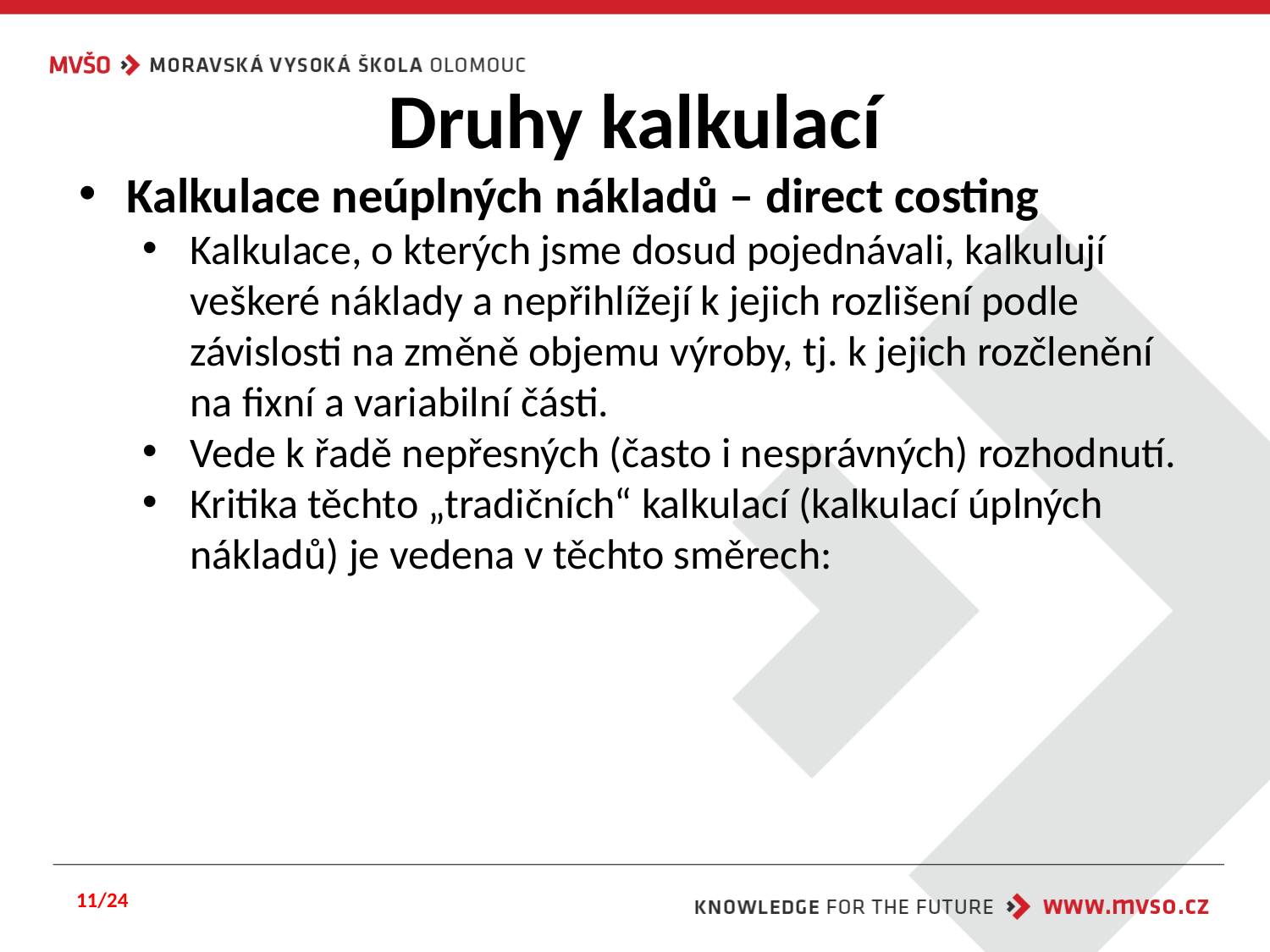

# Druhy kalkulací
Kalkulace neúplných nákladů – direct costing
Kalkulace, o kterých jsme dosud pojednávali, kalkulují veškeré náklady a nepřihlížejí k jejich rozlišení podle závislosti na změně objemu výroby, tj. k jejich rozčlenění na fixní a variabilní části.
Vede k řadě nepřesných (často i nesprávných) rozhodnutí.
Kritika těchto „tradičních“ kalkulací (kalkulací úplných nákladů) je vedena v těchto směrech:
11/24